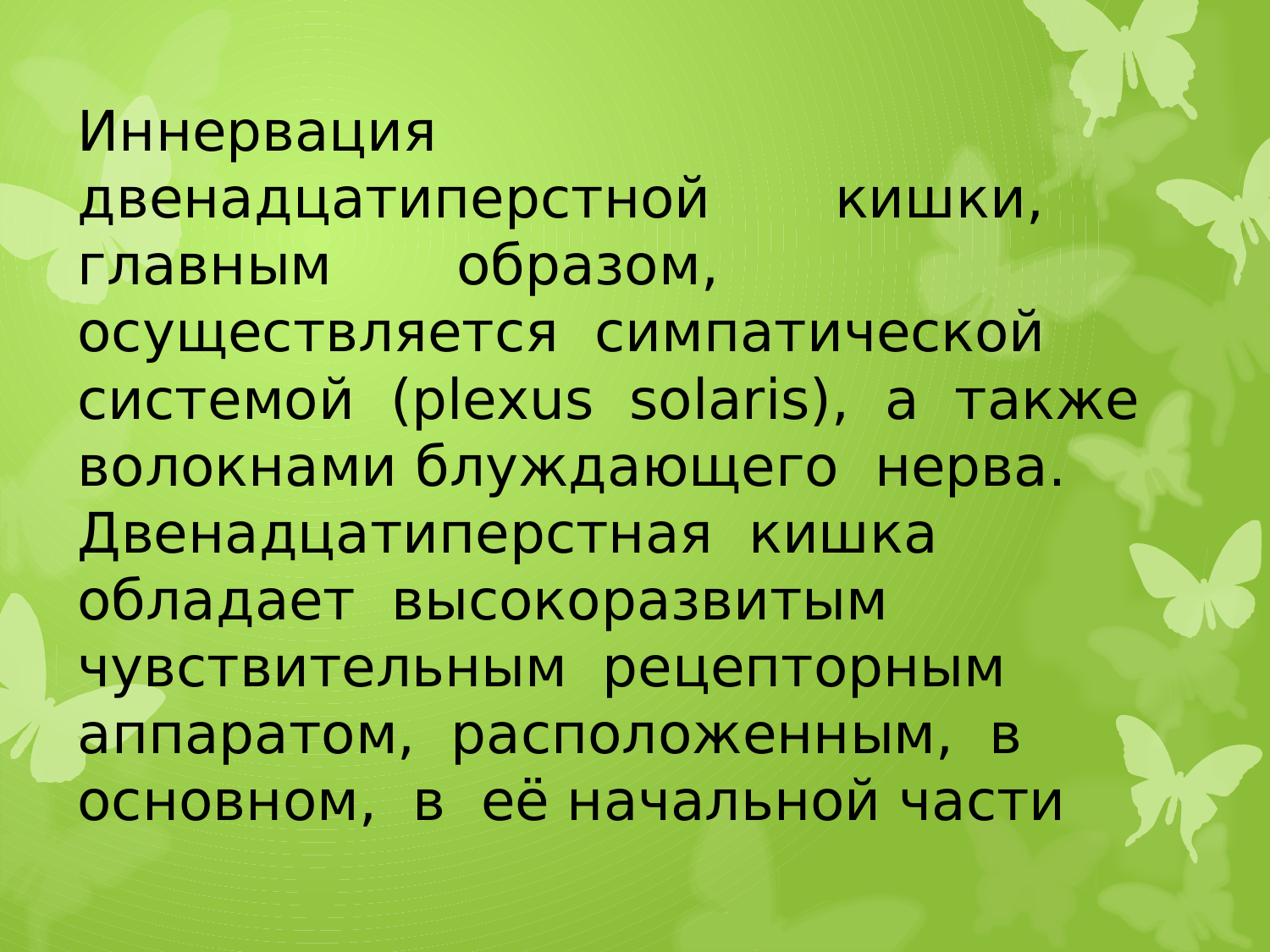

# Иннервация       двенадцатиперстной       кишки,       главным       образом, осуществляется  симпатической  системой  (plexus  solaris),  а  также  волокнами блуждающего  нерва. Двенадцатиперстная  кишка  обладает  высокоразвитым чувствительным  рецепторным  аппаратом,  расположенным,  в  основном,  в  её начальной части